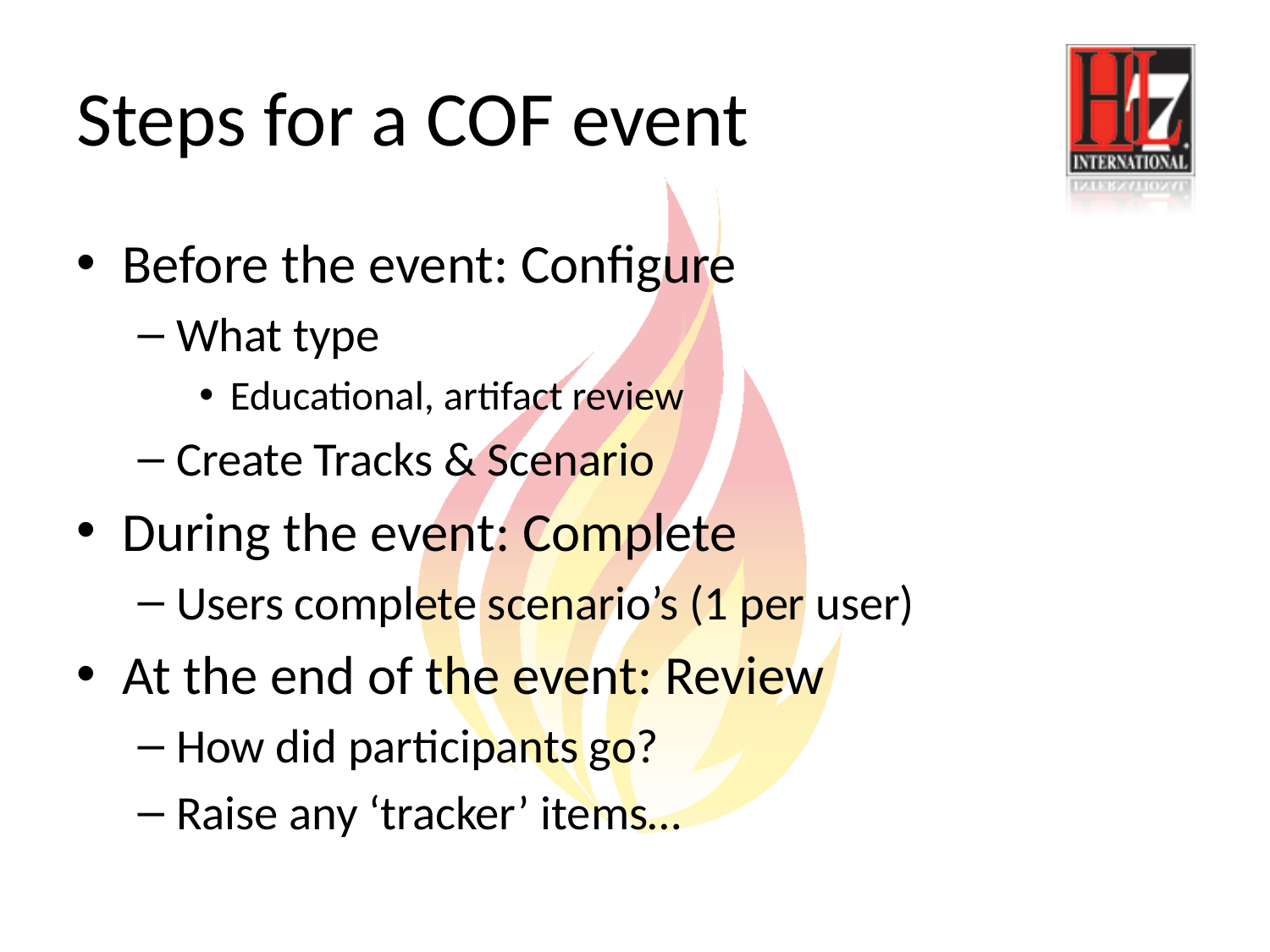

# Steps for a COF event
Before the event: Configure
What type
Educational, artifact review
Create Tracks & Scenario
During the event: Complete
Users complete scenario’s (1 per user)
At the end of the event: Review
How did participants go?
Raise any ‘tracker’ items…